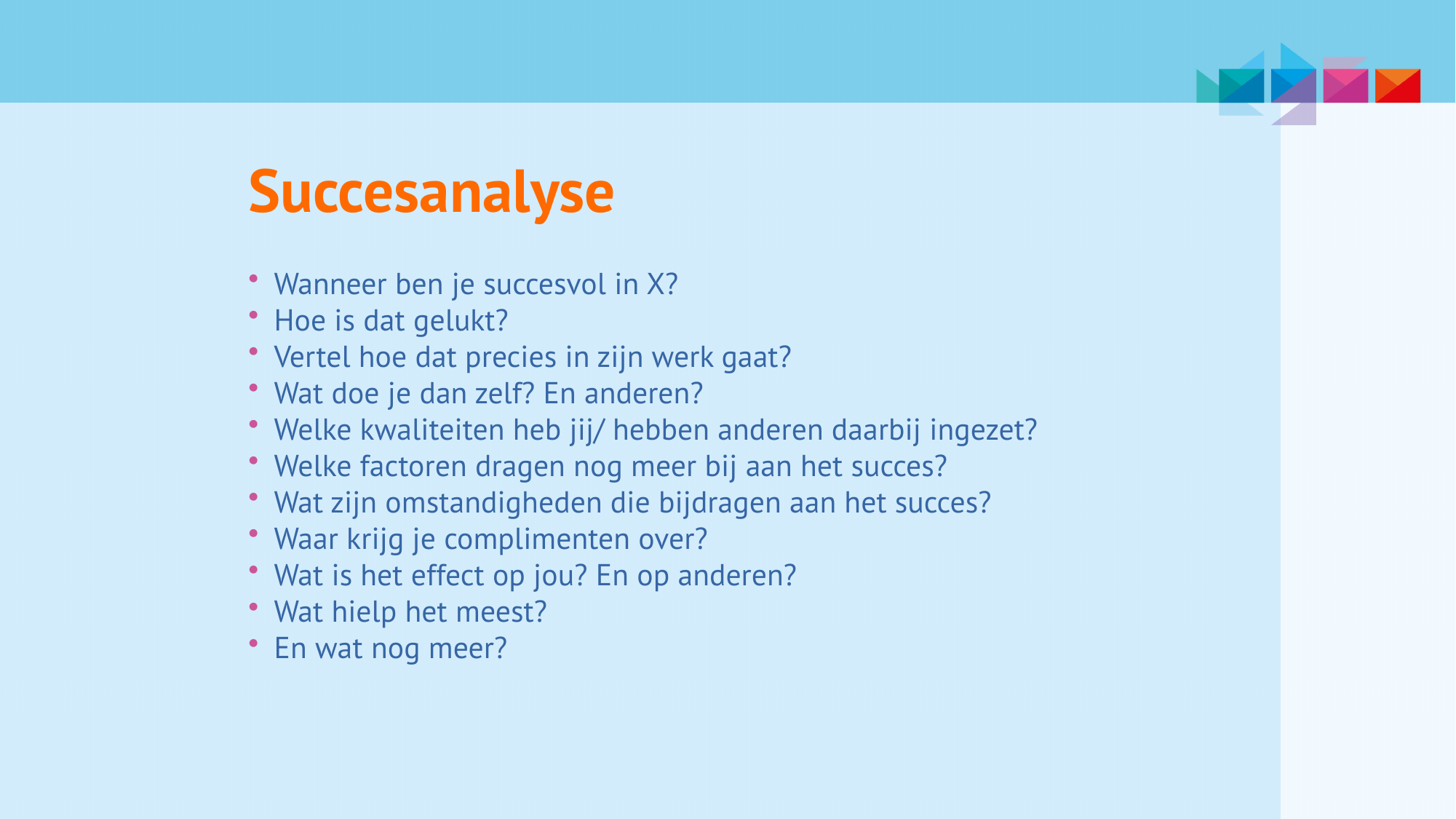

Succesanalyse

Wanneer ben je succesvol in X?
Hoe is dat gelukt?
Vertel hoe dat precies in zijn werk gaat?
Wat doe je dan zelf? En anderen?
Welke kwaliteiten heb jij/ hebben anderen daarbij ingezet?
Welke factoren dragen nog meer bij aan het succes?
Wat zijn omstandigheden die bijdragen aan het succes?
Waar krijg je complimenten over?
Wat is het effect op jou? En op anderen?
Wat hielp het meest?
En wat nog meer?